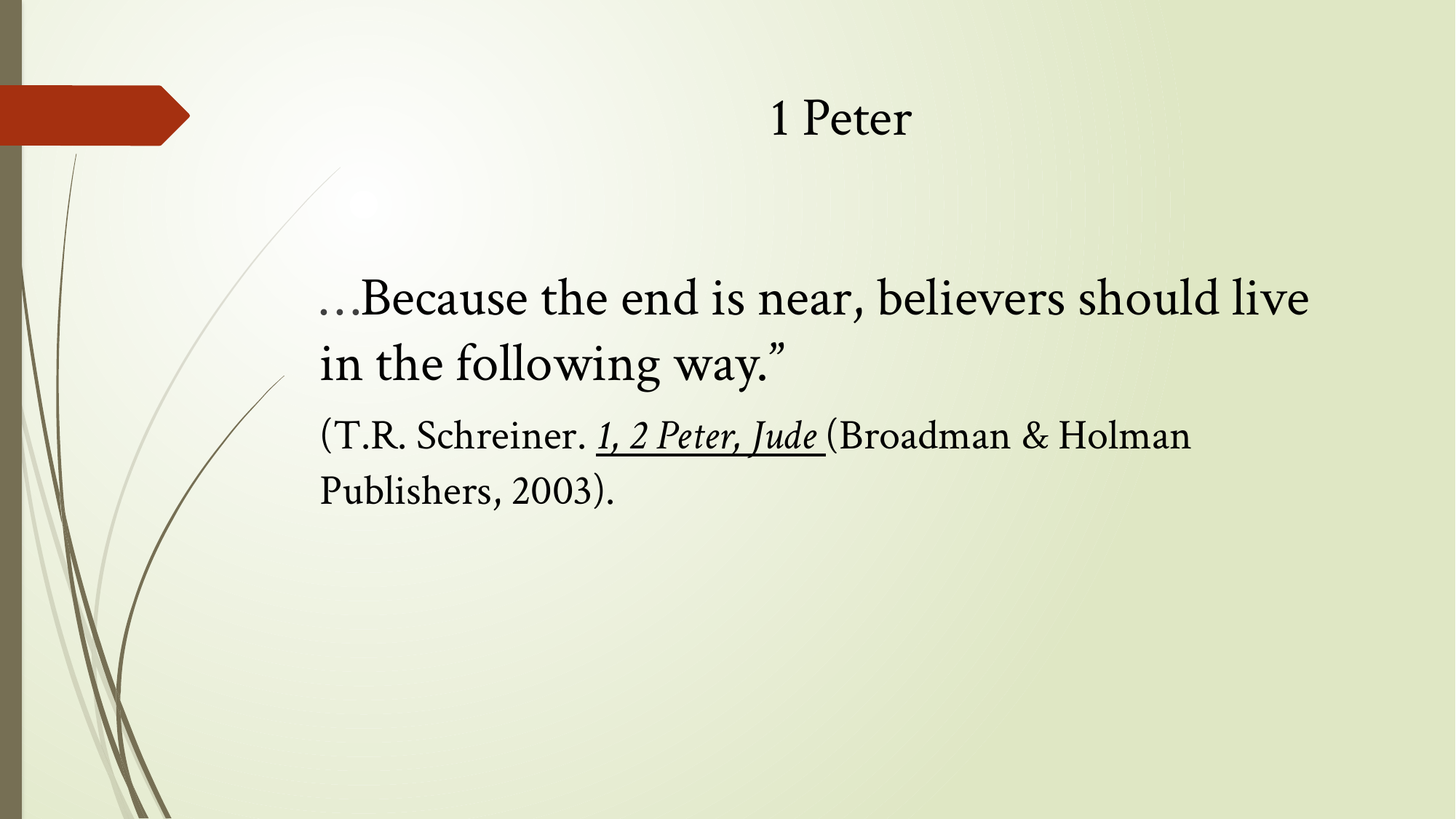

# 1 Peter
…Because the end is near, believers should live in the following way.”
(T.R. Schreiner. 1, 2 Peter, Jude (Broadman & Holman Publishers, 2003).